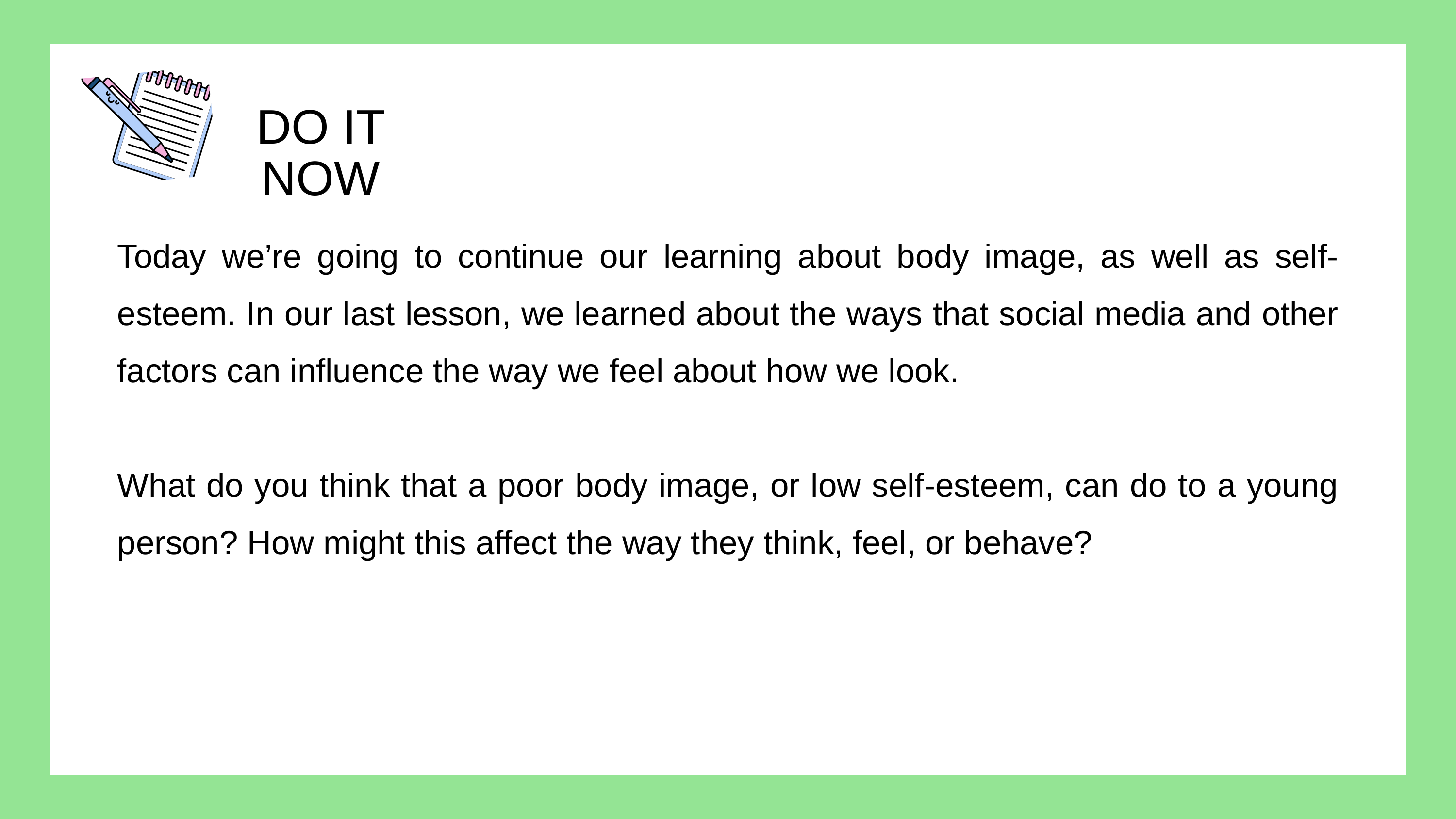

DO IT NOW
Today we’re going to continue our learning about body image, as well as self-esteem. In our last lesson, we learned about the ways that social media and other factors can influence the way we feel about how we look.

What do you think that a poor body image, or low self-esteem, can do to a young person? How might this affect the way they think, feel, or behave?